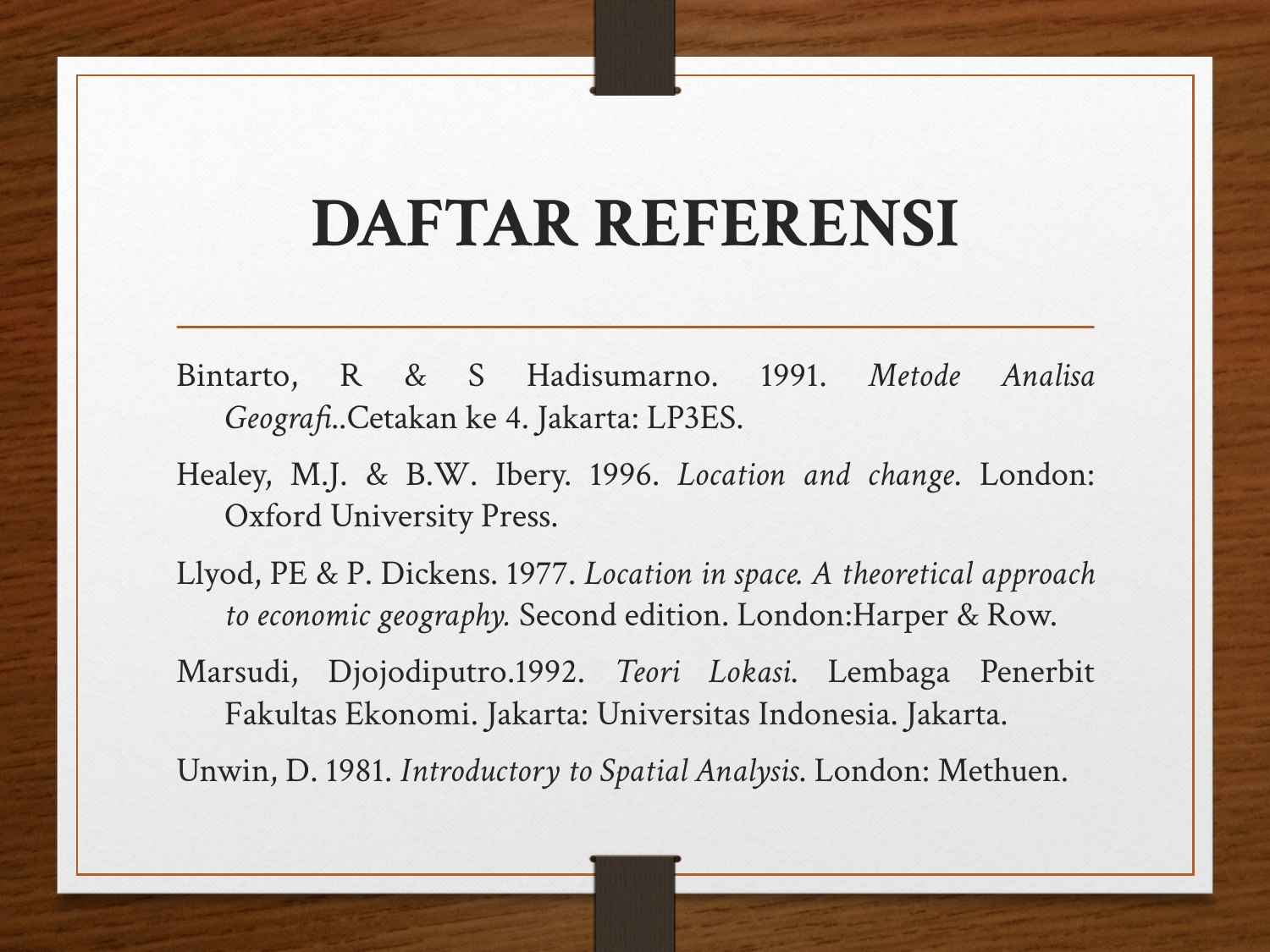

# DAFTAR REFERENSI
Bintarto, R & S Hadisumarno. 1991. Metode Analisa Geografi..Cetakan ke 4. Jakarta: LP3ES.
Healey, M.J. & B.W. Ibery. 1996. Location and change. London: Oxford University Press.
Llyod, PE & P. Dickens. 1977. Location in space. A theoretical approach to economic geography. Second edition. London:Harper & Row.
Marsudi, Djojodiputro.1992. Teori Lokasi. Lembaga Penerbit Fakultas Ekonomi. Jakarta: Universitas Indonesia. Jakarta.
Unwin, D. 1981. Introductory to Spatial Analysis. London: Methuen.